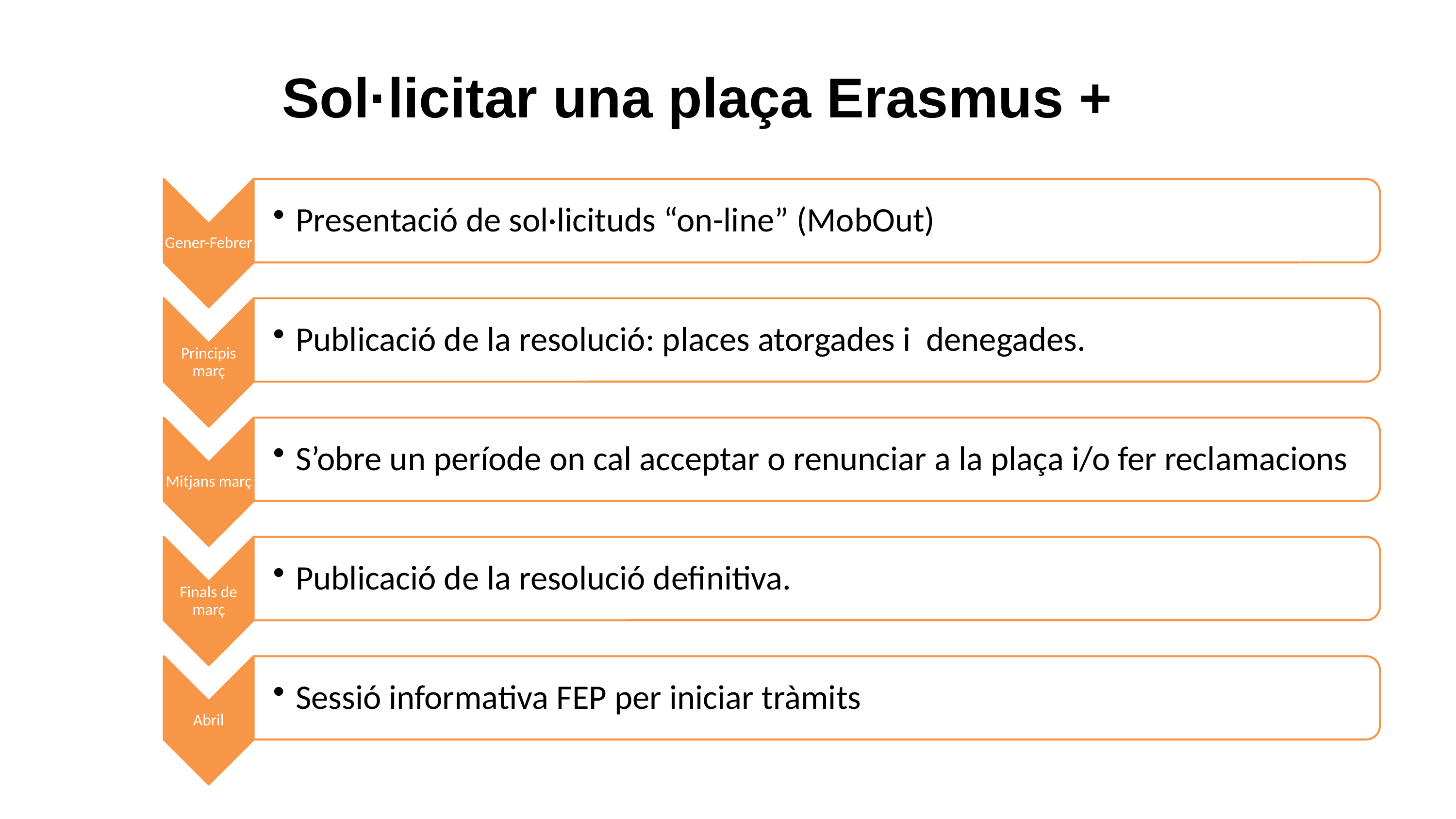

# Sol·licitar una plaça Erasmus +
Gener-Febrer
Presentació de sol·licituds “on-line” (MobOut)
Principis març
Publicació de la resolució: places atorgades i  denegades.
Mitjans març
S’obre un període on cal acceptar o renunciar a la plaça i/o fer reclamacions
Finals de març
Publicació de la resolució definitiva.
Abril
Sessió informativa FEP per iniciar tràmits